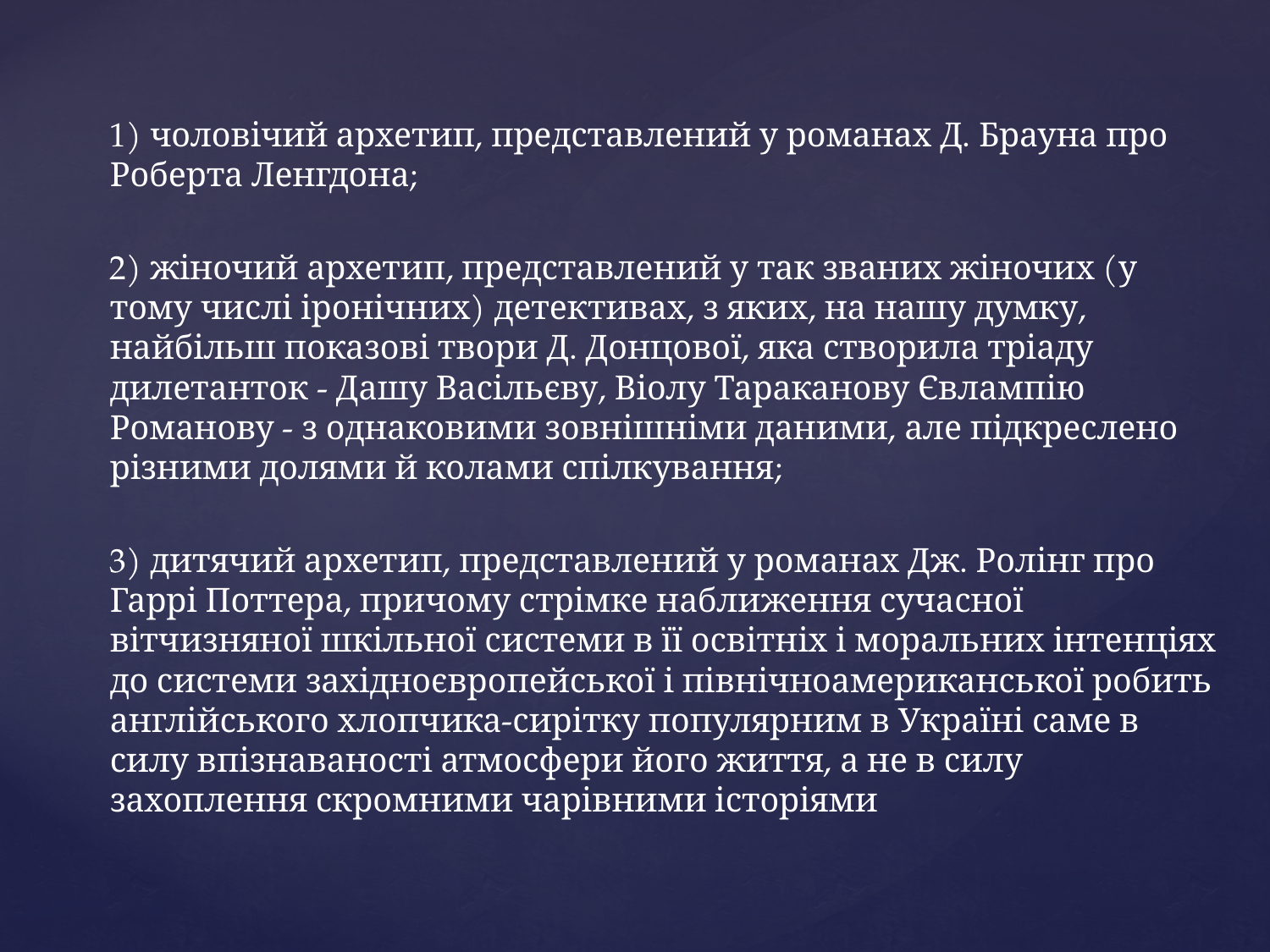

1) чоловічий архетип, представлений у романах Д. Брауна про Роберта Ленгдона;

2) жіночий архетип, представлений у так званих жіночих (у тому числі іронічних) детективах, з яких, на нашу думку, найбільш показові твори Д. Донцової, яка створила тріаду дилетанток - Дашу Васільєву, Віолу Тараканову Євлампію Романову - з однаковими зовнішніми даними, але підкреслено різними долями й колами спілкування;

3) дитячий архетип, представлений у романах Дж. Ролінг про Гаррі Поттера, причому стрімке наближення сучасної вітчизняної шкільної системи в її освітніх і моральних інтенціях до системи західноєвропейської і північноамериканської робить англійського хлопчика-сирітку популярним в Україні саме в силу впізнаваності атмосфери його життя, а не в силу захоплення скромними чарівними історіями
#